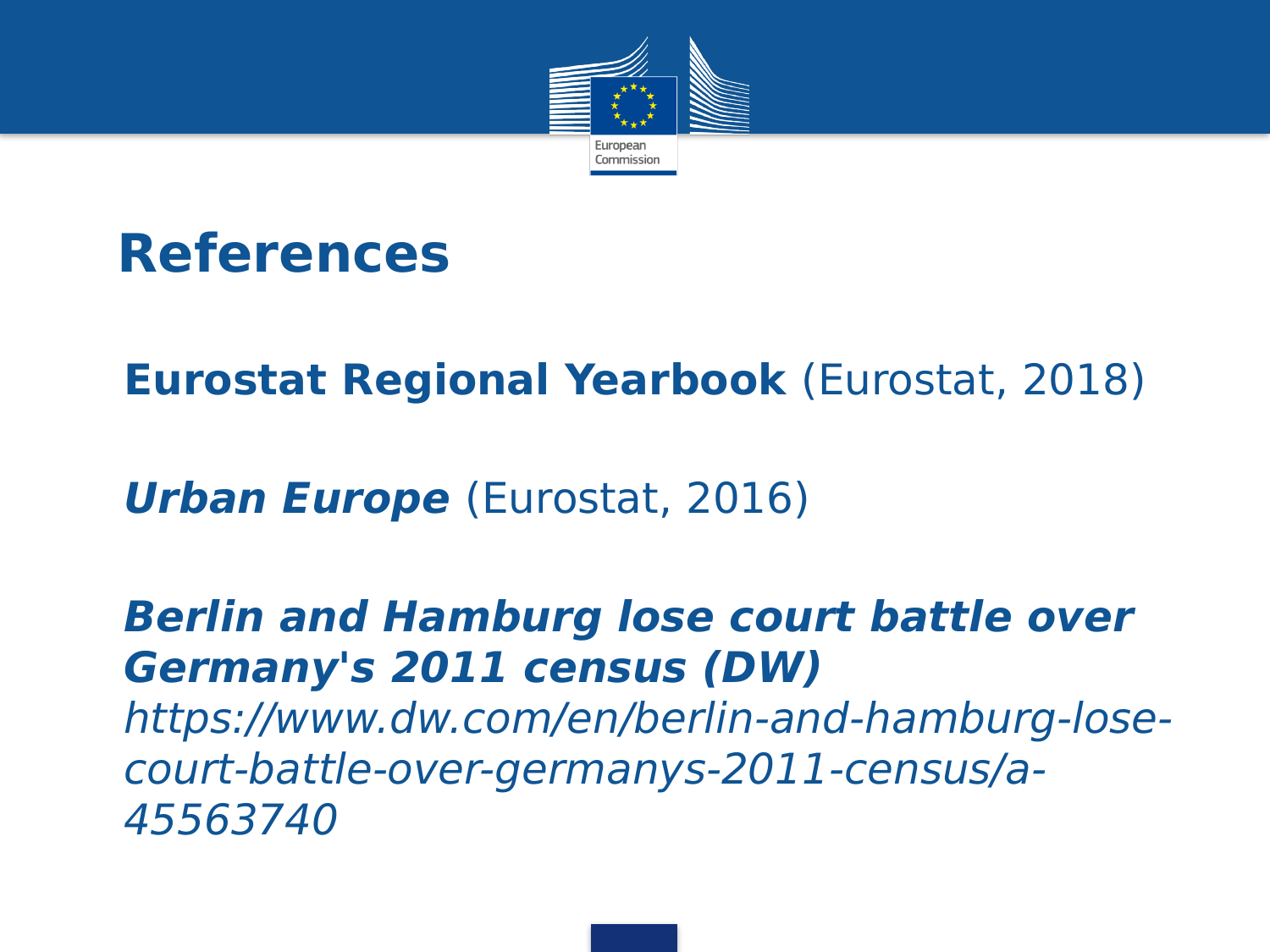

# References
Eurostat Regional Yearbook (Eurostat, 2018)

Urban Europe (Eurostat, 2016)

Berlin and Hamburg lose court battle over Germany's 2011 census (DW) https://www.dw.com/en/berlin-and-hamburg-lose-court-battle-over-germanys-2011-census/a-45563740